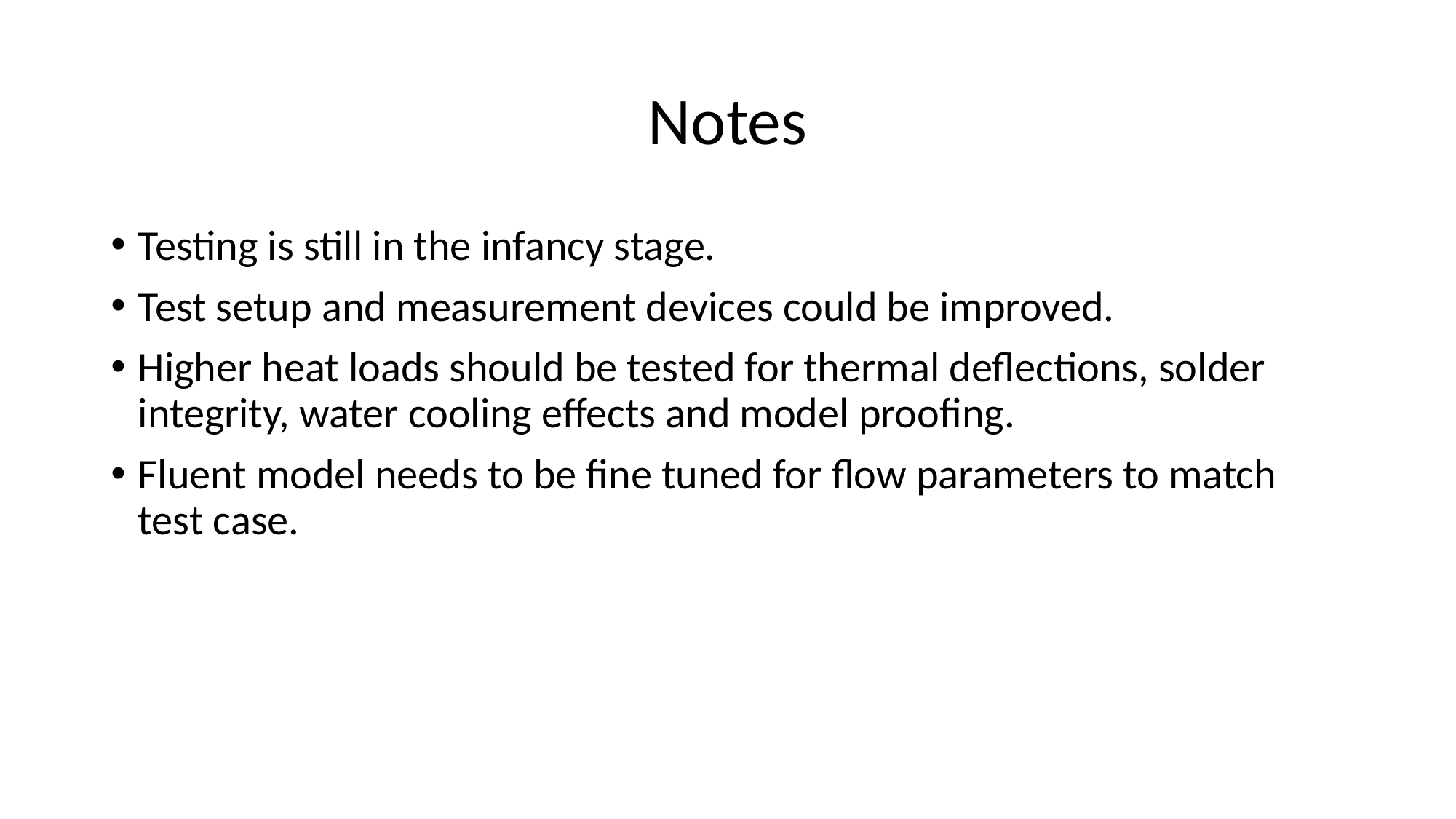

# Notes
Testing is still in the infancy stage.
Test setup and measurement devices could be improved.
Higher heat loads should be tested for thermal deflections, solder integrity, water cooling effects and model proofing.
Fluent model needs to be fine tuned for flow parameters to match test case.